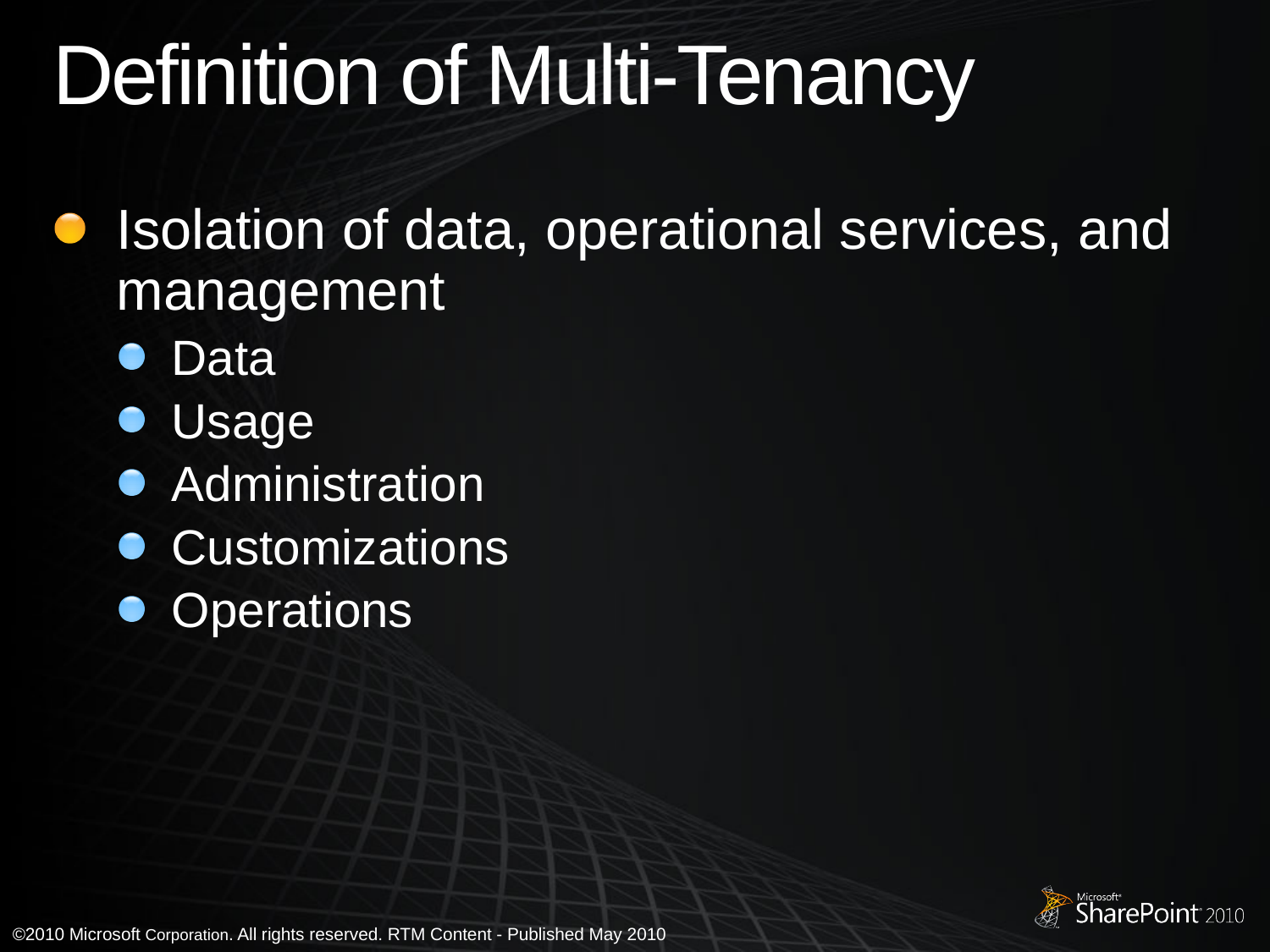

# Definition of Multi-Tenancy
Isolation of data, operational services, and management
Data
Usage
Administration
Customizations
Operations